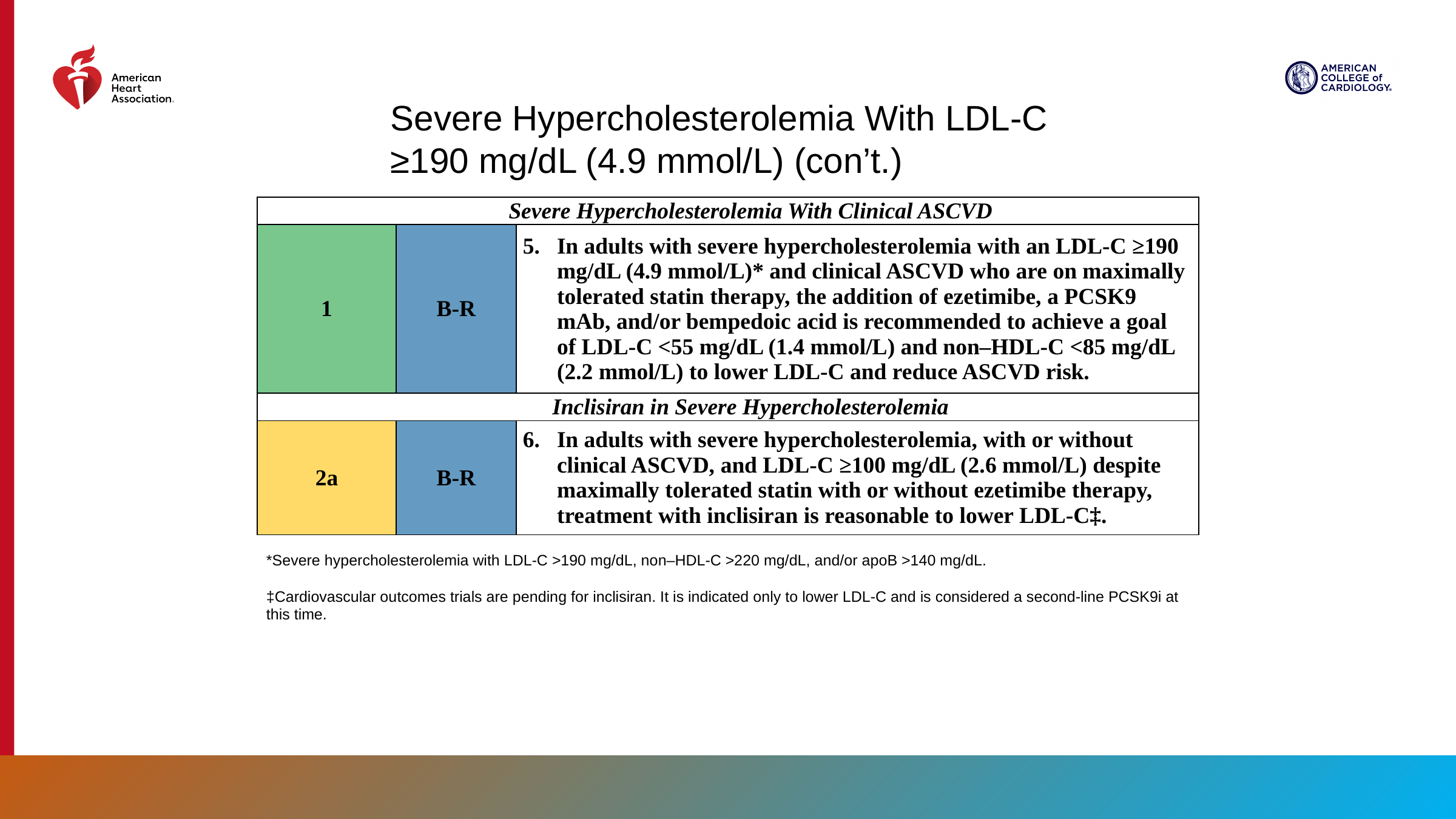

Severe Hypercholesterolemia With LDL-C ≥190 mg/dL (4.9 mmol/L) (con’t.)
| Severe Hypercholesterolemia With Clinical ASCVD |  |  |
| --- | --- | --- |
| 1 | B-R | In adults with severe hypercholesterolemia with an LDL-C ≥190 mg/dL (4.9 mmol/L)\* and clinical ASCVD who are on maximally tolerated statin therapy, the addition of ezetimibe, a PCSK9 mAb, and/or bempedoic acid is recommended to achieve a goal of LDL-C <55 mg/dL (1.4 mmol/L) and non–HDL-C <85 mg/dL (2.2 mmol/L) to lower LDL-C and reduce ASCVD risk. |
| Inclisiran in Severe Hypercholesterolemia |  |  |
| 2a | B-R | In adults with severe hypercholesterolemia, with or without clinical ASCVD, and LDL-C ≥100 mg/dL (2.6 mmol/L) despite maximally tolerated statin with or without ezetimibe therapy, treatment with inclisiran is reasonable to lower LDL-C‡. |
*Severe hypercholesterolemia with LDL-C >190 mg/dL, non–HDL-C >220 mg/dL, and/or apoB >140 mg/dL.

‡Cardiovascular outcomes trials are pending for inclisiran. It is indicated only to lower LDL-C and is considered a second-line PCSK9i at this time.